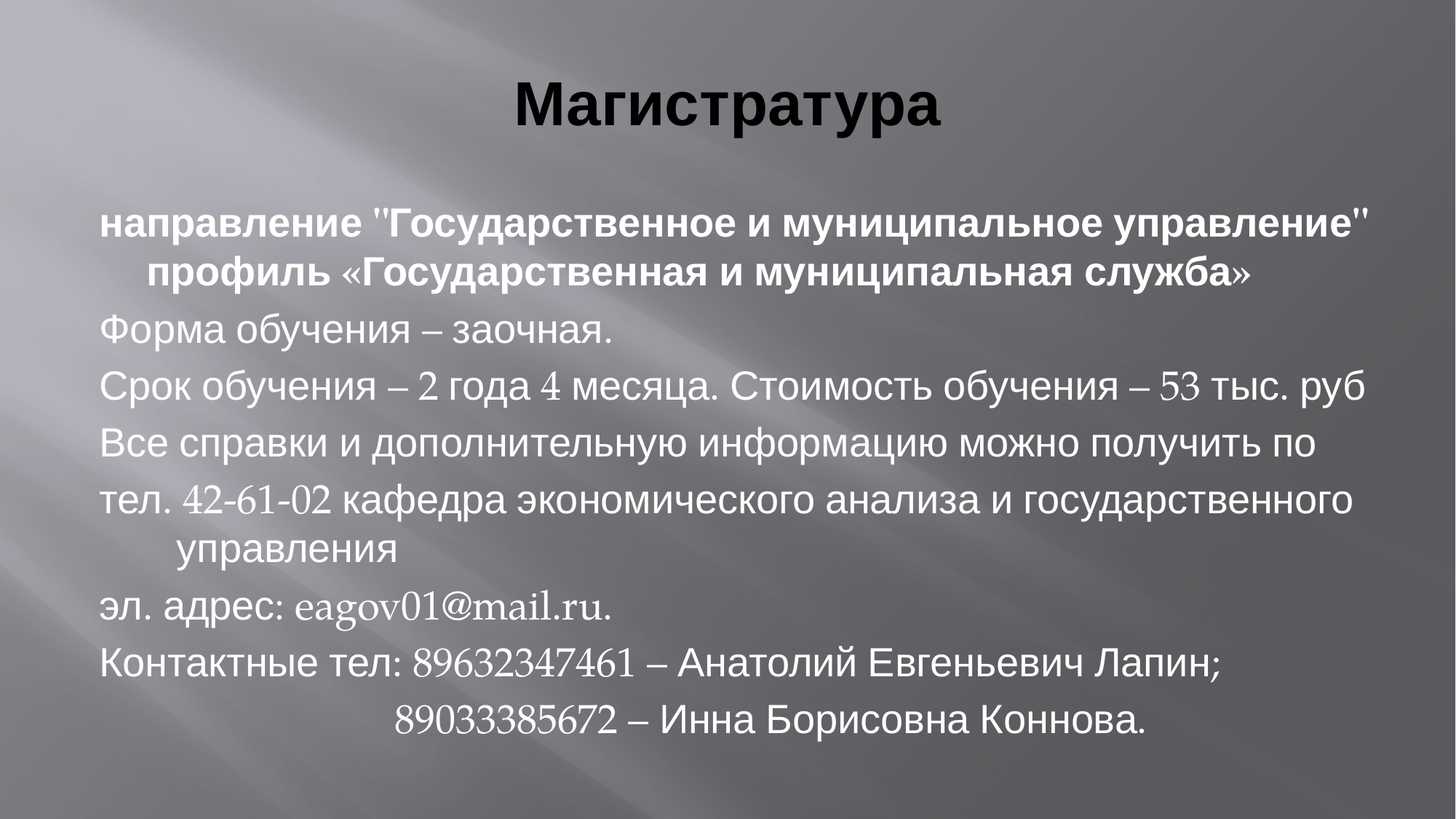

# Магистратура
направление "Государственное и муниципальное управление" профиль «Государственная и муниципальная служба»
Форма обучения – заочная.
Срок обучения – 2 года 4 месяца. Стоимость обучения – 53 тыс. руб
Все справки и дополнительную информацию можно получить по
тел. 42-61-02 кафедра экономического анализа и государственного     управления
эл. адрес: eagov01@mail.ru.
Контактные тел: 89632347461 – Анатолий Евгеньевич Лапин;
                             89033385672 – Инна Борисовна Коннова.